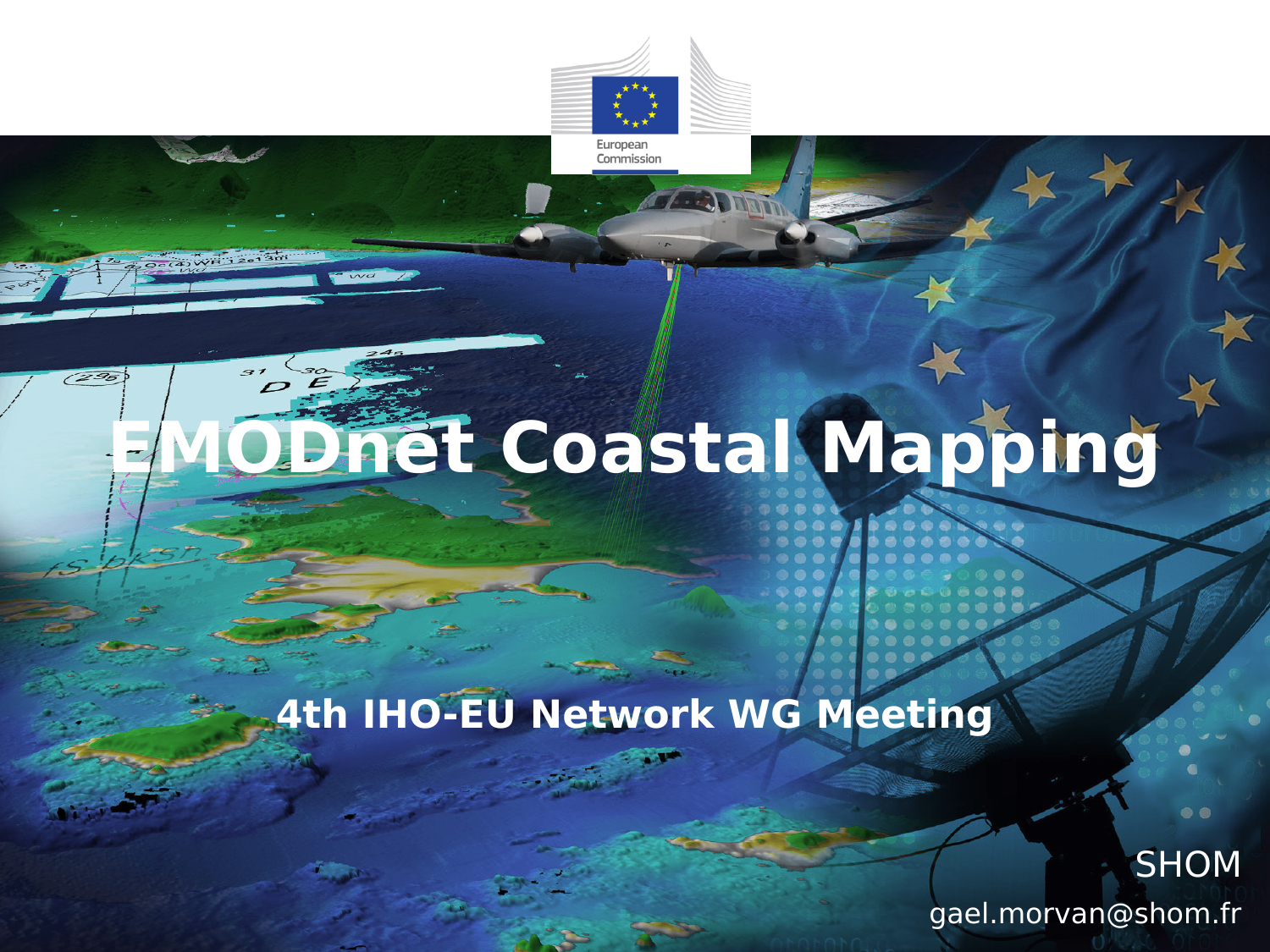

EMODnet Coastal Mapping

# 4th IHO-EU Network WG Meeting
SHOM
gael.morvan@shom.fr